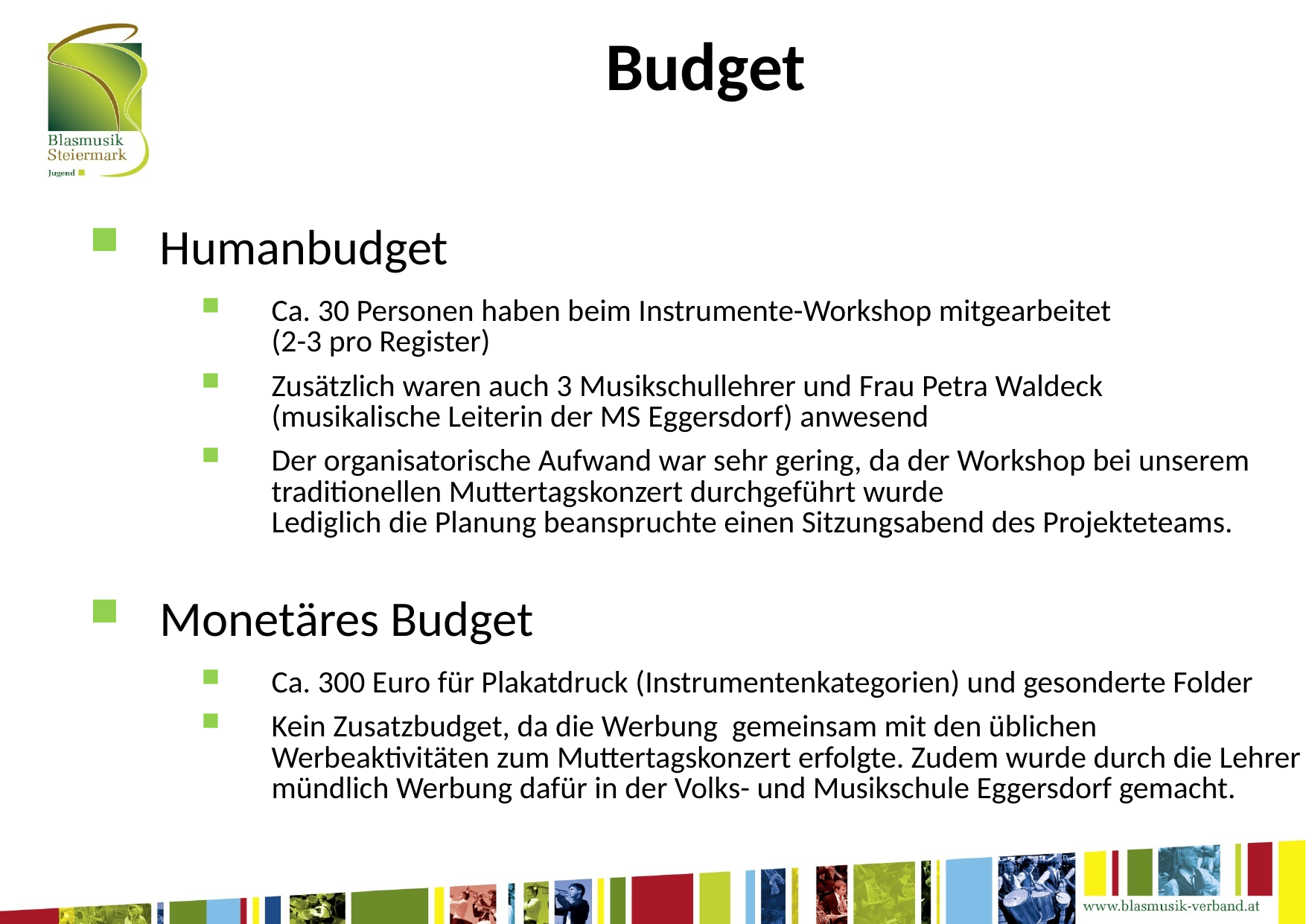

# Budget
Humanbudget
Ca. 30 Personen haben beim Instrumente-Workshop mitgearbeitet
(2-3 pro Register)
Zusätzlich waren auch 3 Musikschullehrer und Frau Petra Waldeck
(musikalische Leiterin der MS Eggersdorf) anwesend
Der organisatorische Aufwand war sehr gering, da der Workshop bei unserem traditionellen Muttertagskonzert durchgeführt wurde
Lediglich die Planung beanspruchte einen Sitzungsabend des Projekteteams.

Monetäres Budget
Ca. 300 Euro für Plakatdruck (Instrumentenkategorien) und gesonderte Folder
Kein Zusatzbudget, da die Werbung  gemeinsam mit den üblichen Werbeaktivitäten zum Muttertagskonzert erfolgte. Zudem wurde durch die Lehrer mündlich Werbung dafür in der Volks- und Musikschule Eggersdorf gemacht.